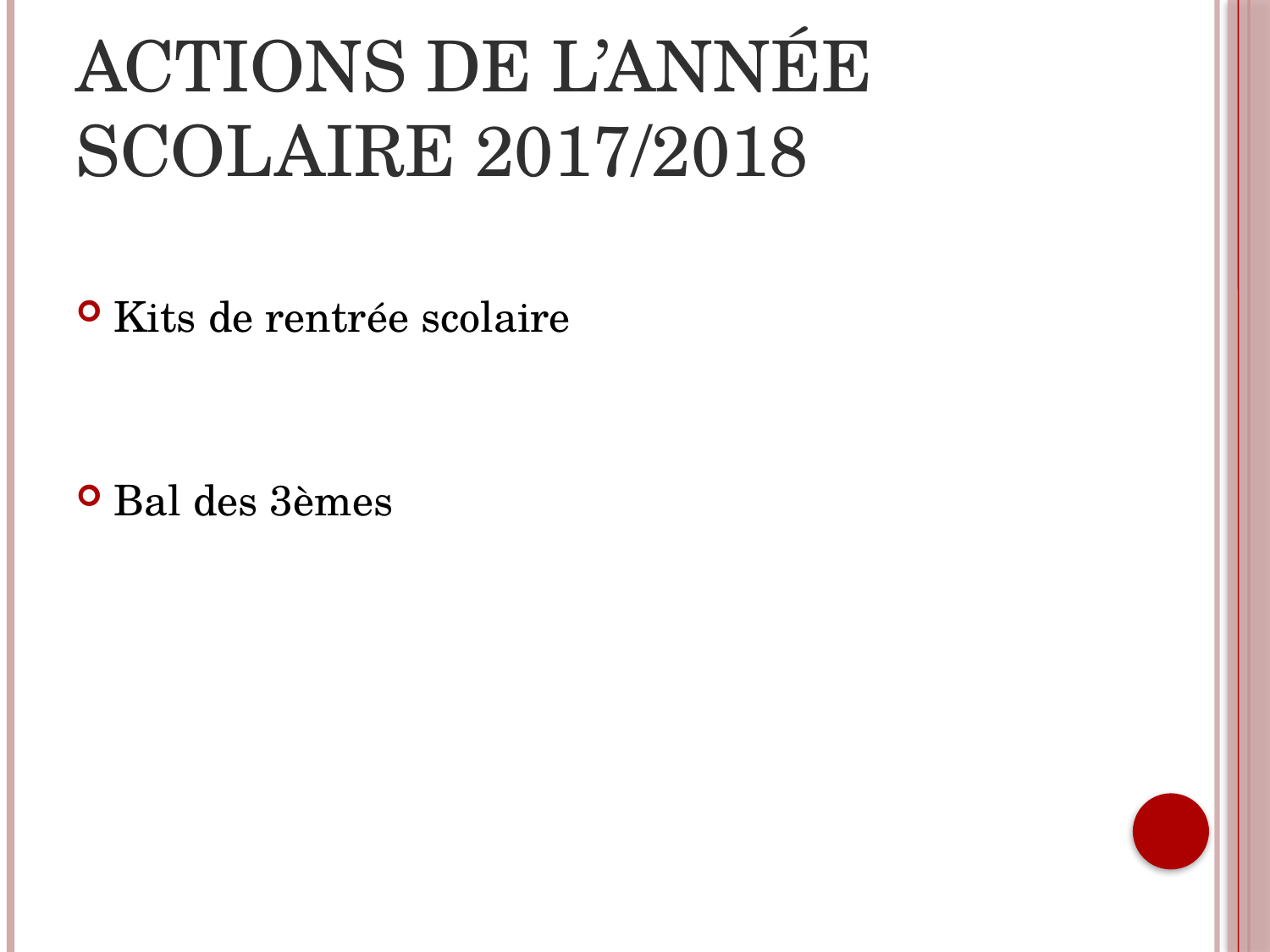

# Actions de l’année scolaire 2017/2018

Kits de rentrée scolaire

Bal des 3èmes